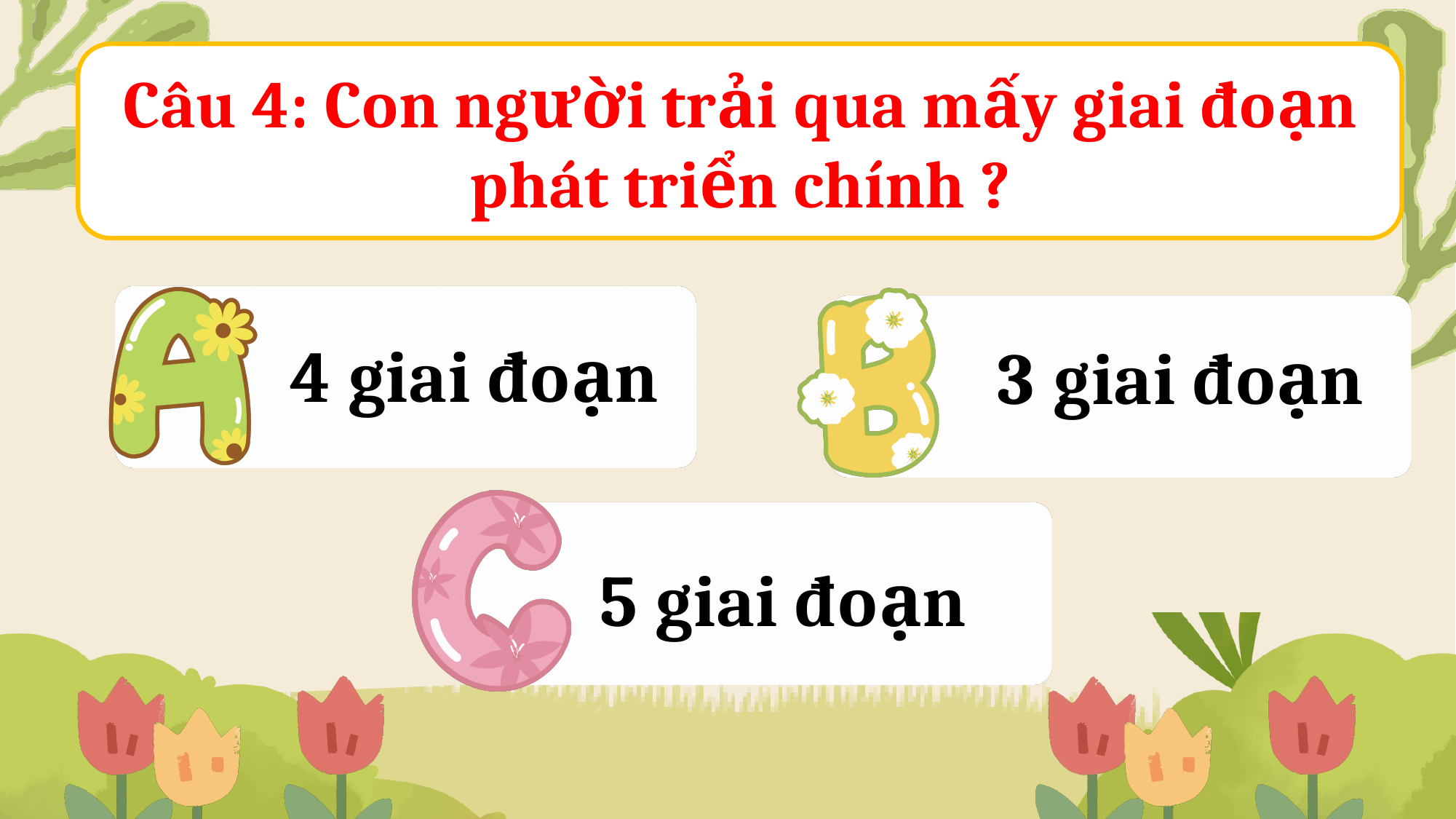

Câu 4: Con người trải qua mấy giai đoạn phát triển chính ?

4 giai đoạn

3 giai đoạn

5 giai đoạn